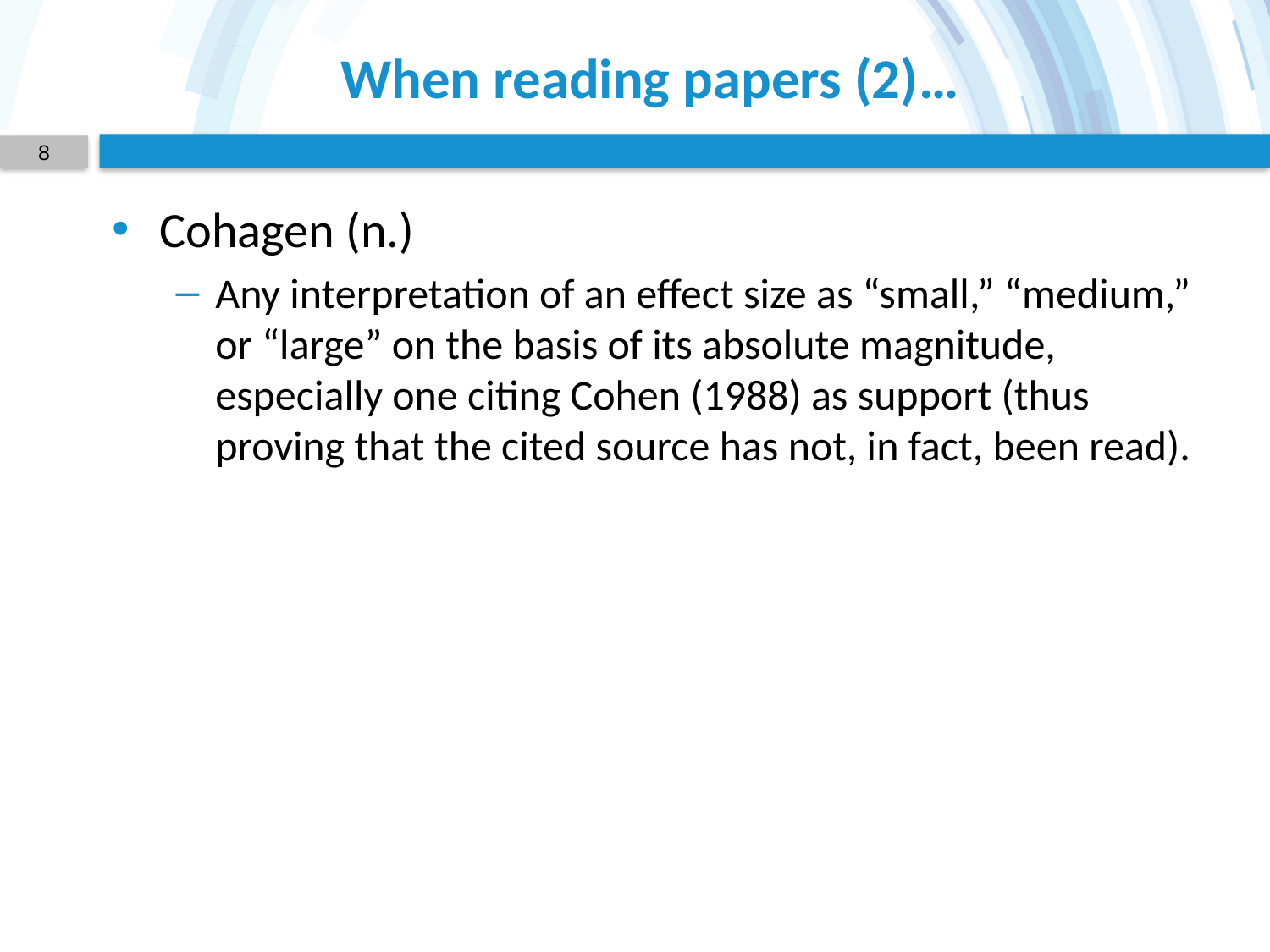

# When reading papers (2)…
8
Cohagen (n.)
Any interpretation of an effect size as “small,” “medium,” or “large” on the basis of its absolute magnitude, especially one citing Cohen (1988) as support (thus proving that the cited source has not, in fact, been read).